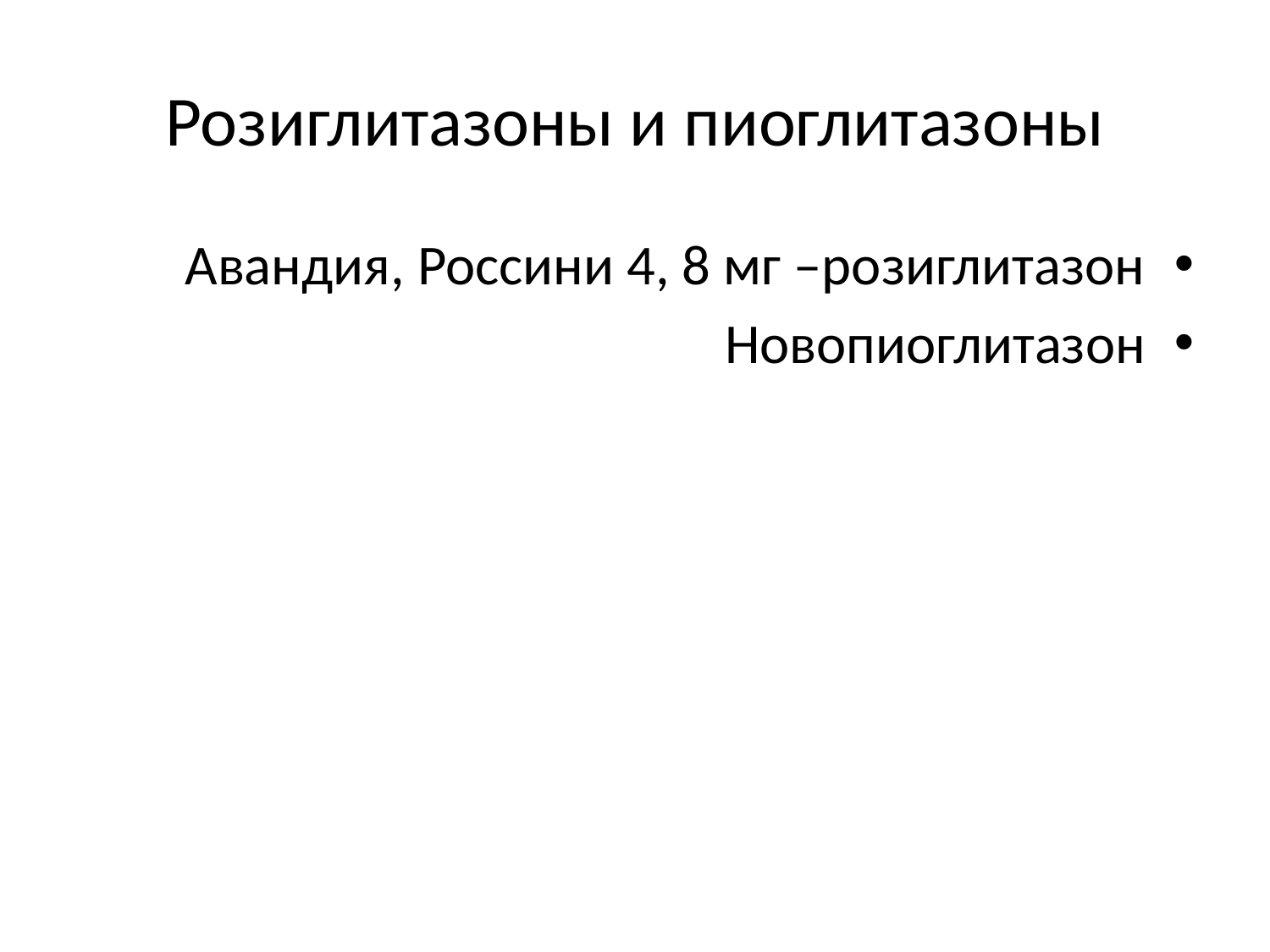

# Розиглитазоны и пиоглитазоны
Авандия, Россини 4, 8 мг –розиглитазон
Новопиоглитазон